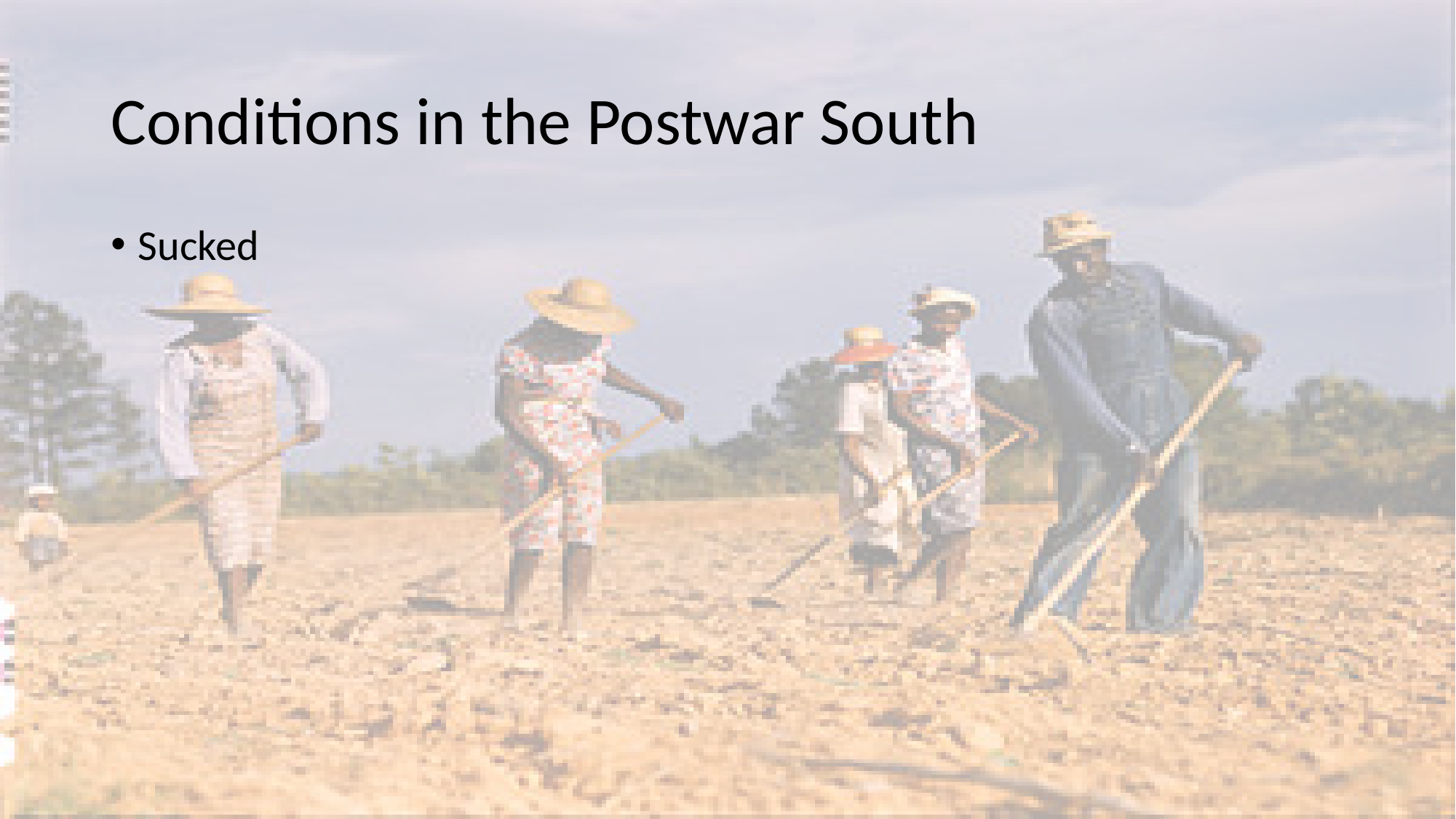

# Conditions in the Postwar South
Sucked